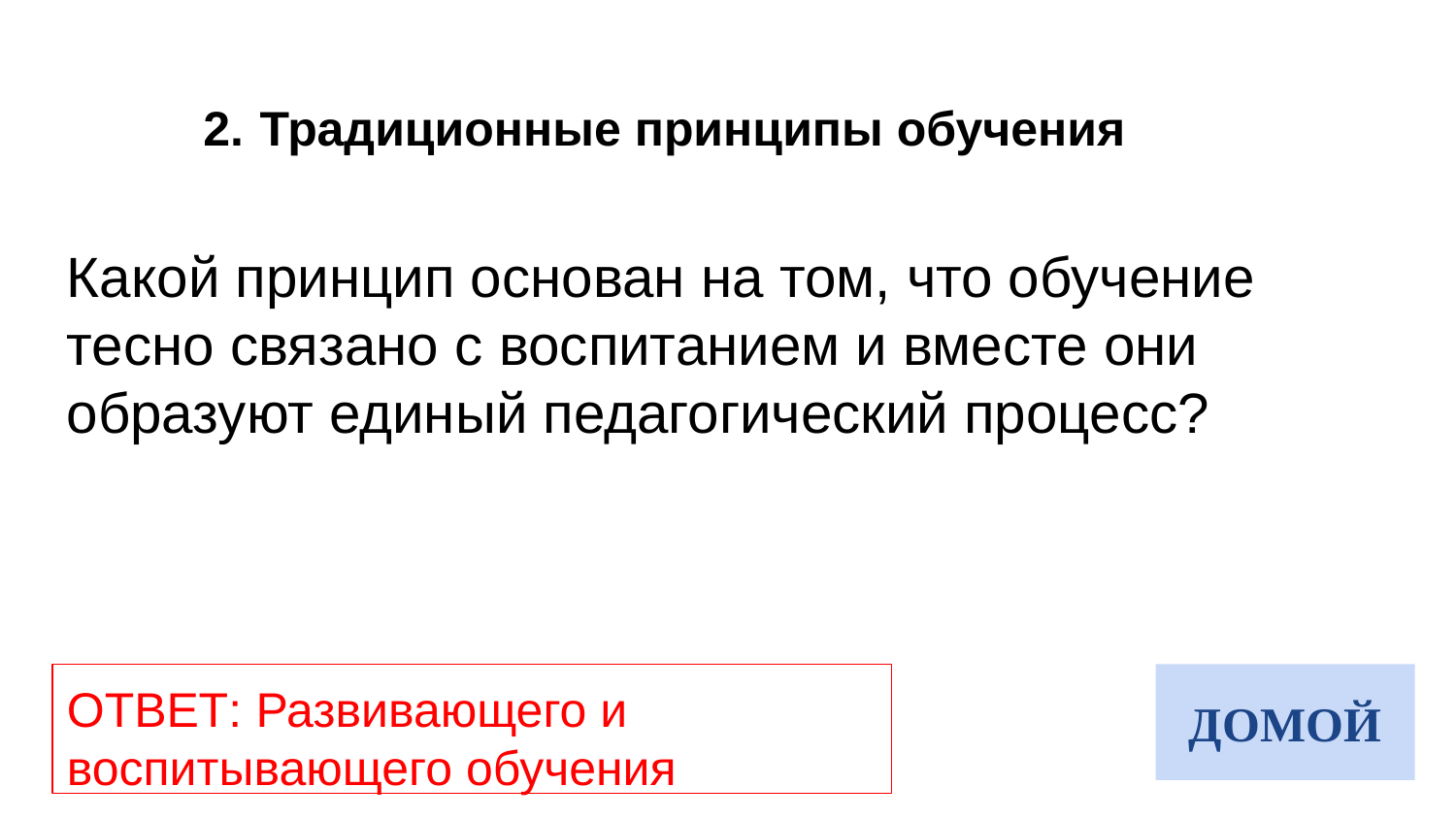

2. Традиционные принципы обучения
Какой принцип основан на том, что обучение тесно связано с воспитанием и вместе они образуют единый педагогический процесс?
ОТВЕТ: Развивающего и воспитывающего обучения
ДОМОЙ